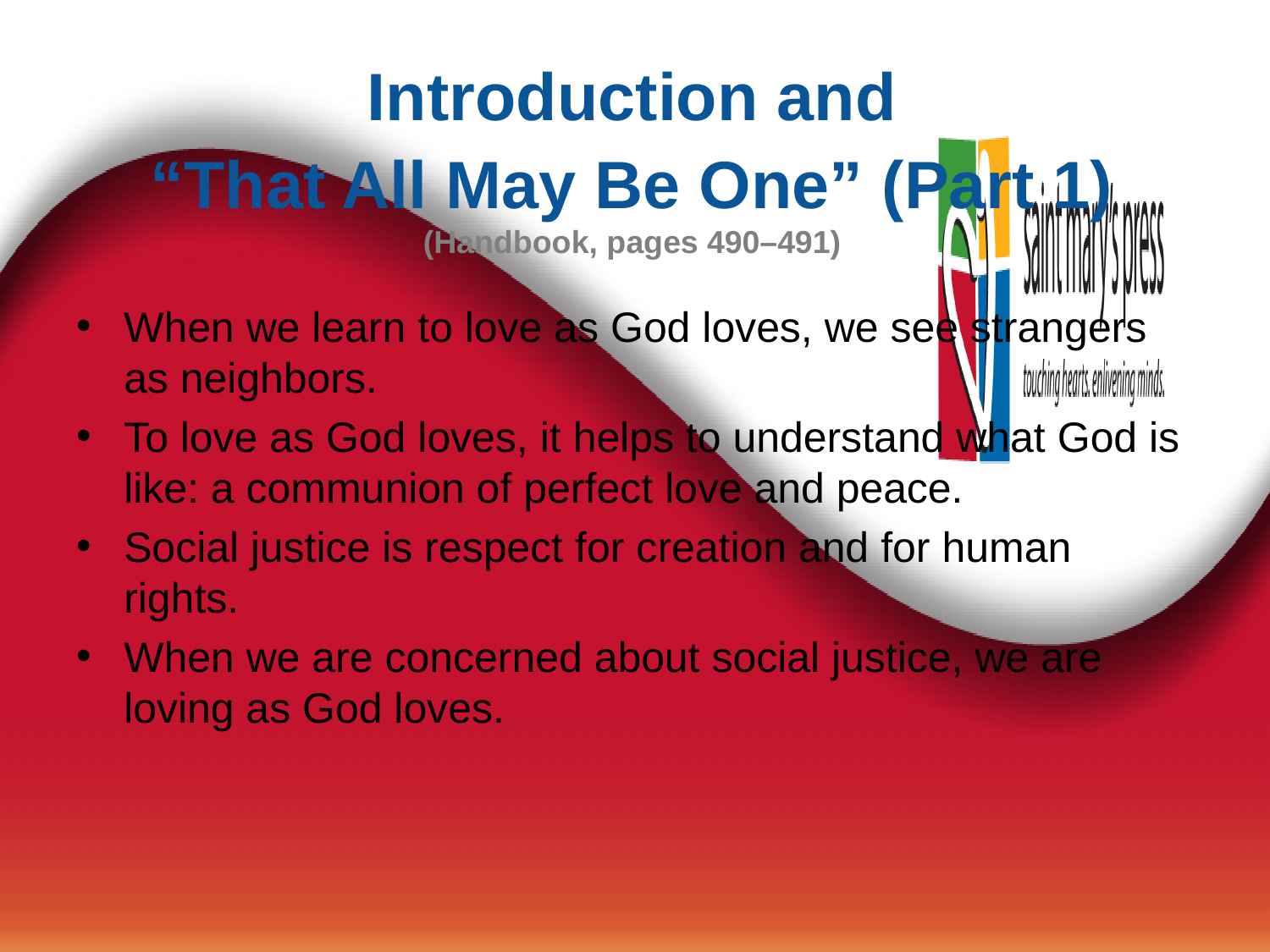

Introduction and
“That All May Be One” (Part 1)
(Handbook, pages 490–491)

When we learn to love as God loves, we see strangers as neighbors.
To love as God loves, it helps to understand what God is like: a communion of perfect love and peace.
Social justice is respect for creation and for human rights.
When we are concerned about social justice, we are loving as God loves.